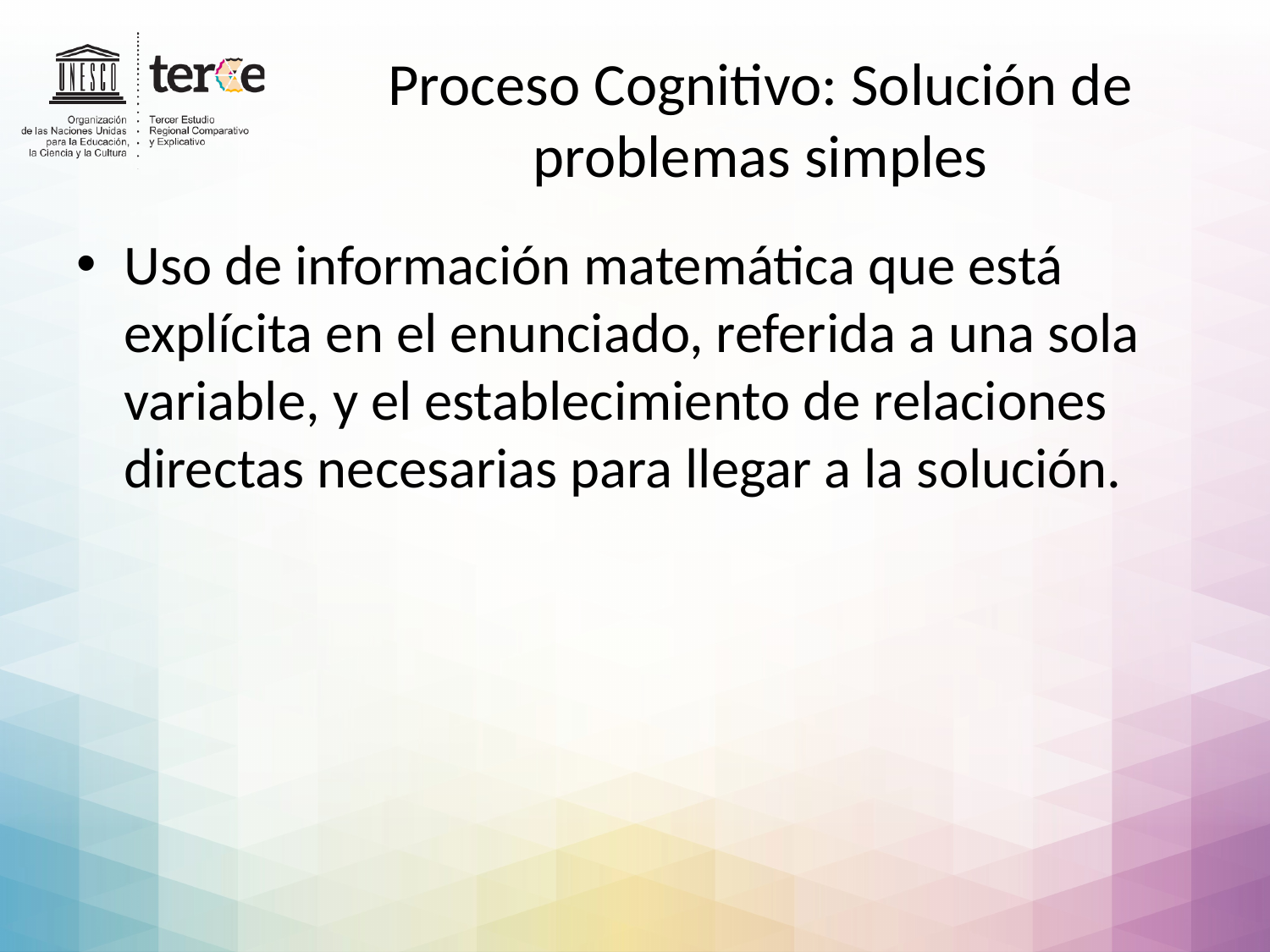

# Proceso Cognitivo: Solución de problemas simples
Uso de información matemática que está explícita en el enunciado, referida a una sola variable, y el establecimiento de relaciones directas necesarias para llegar a la solución.